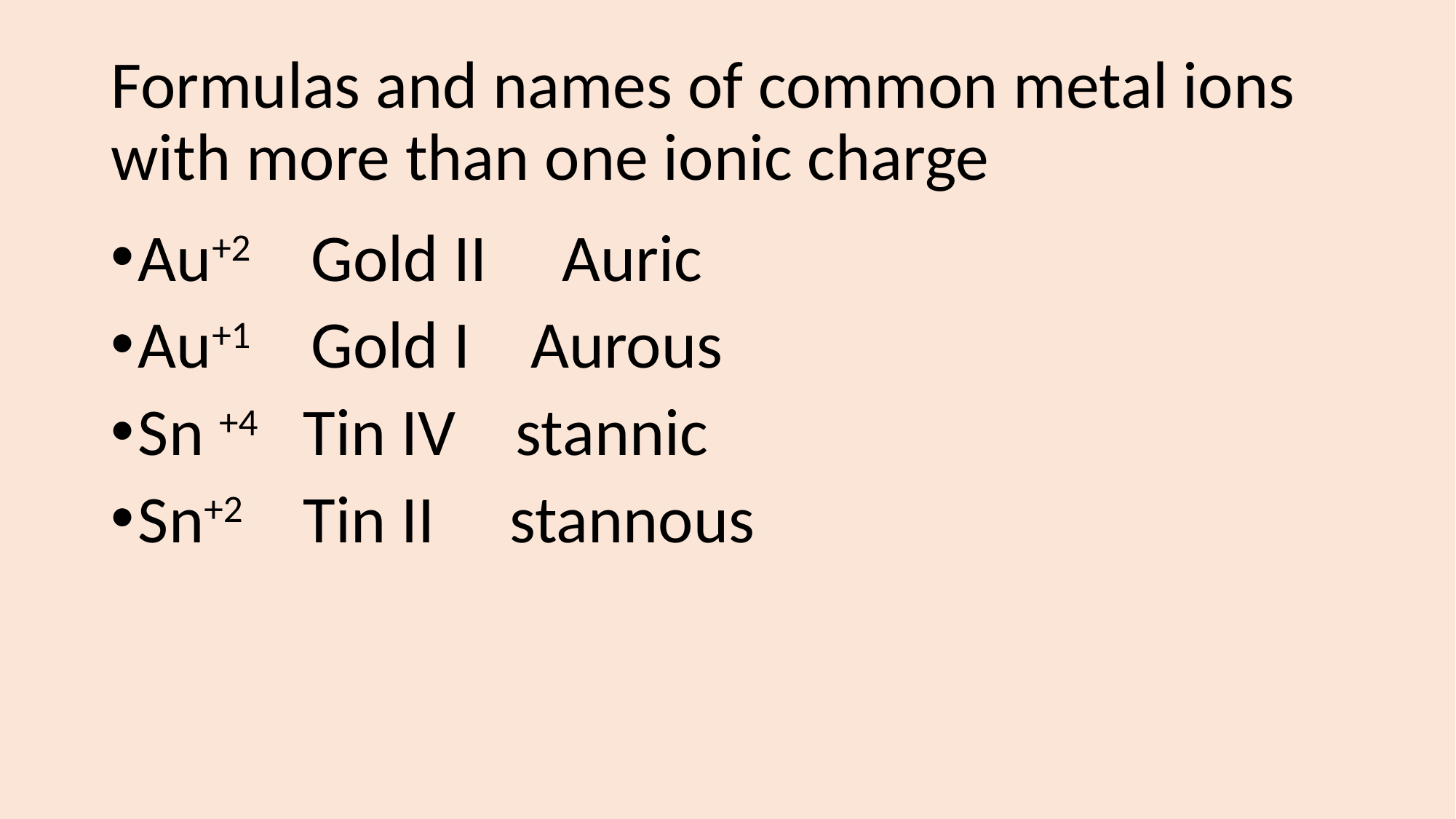

# Formulas and names of common metal ions with more than one ionic charge
Au+2    Gold II     Auric
Au+1    Gold I    Aurous
Sn +4   Tin IV    stannic
Sn+2    Tin II     stannous